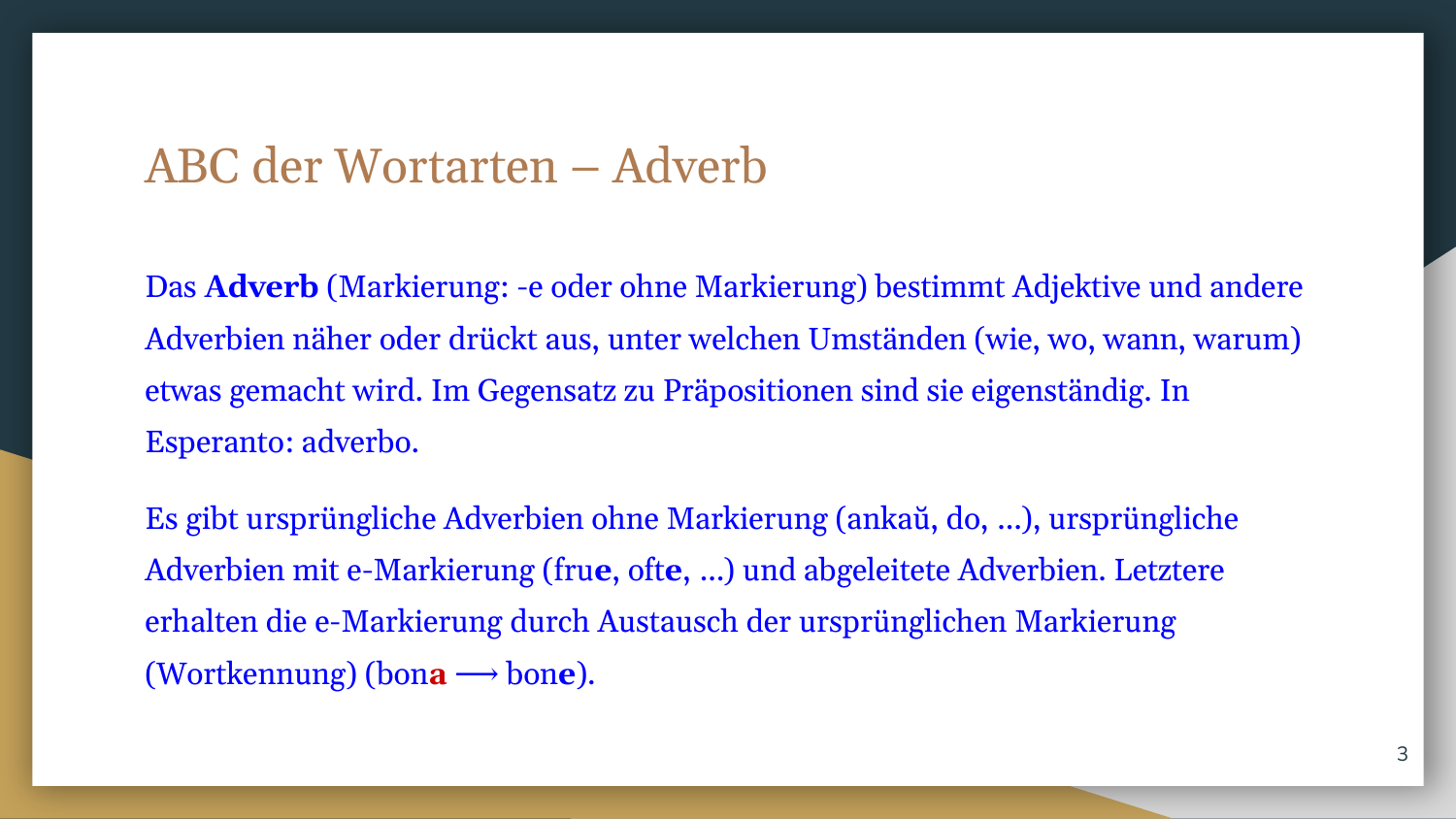

ABC der Wortarten – Adverb

Das Adverb (Markierung: -e oder ohne Markierung) bestimmt Adjektive und andere Adverbien näher oder drückt aus, unter welchen Umständen (wie, wo, wann, warum) etwas gemacht wird. Im Gegensatz zu Präpositionen sind sie eigenständig. In Esperanto: adverbo.
Es gibt ursprüngliche Adverbien ohne Markierung (ankaŭ, do, …), ursprüngliche Adverbien mit e-Markierung (frue, ofte, …) und abgeleitete Adverbien. Letztere erhalten die e-Markierung durch Austausch der ursprünglichen Markierung (Wortkennung) (bona ⟶ bone).

3